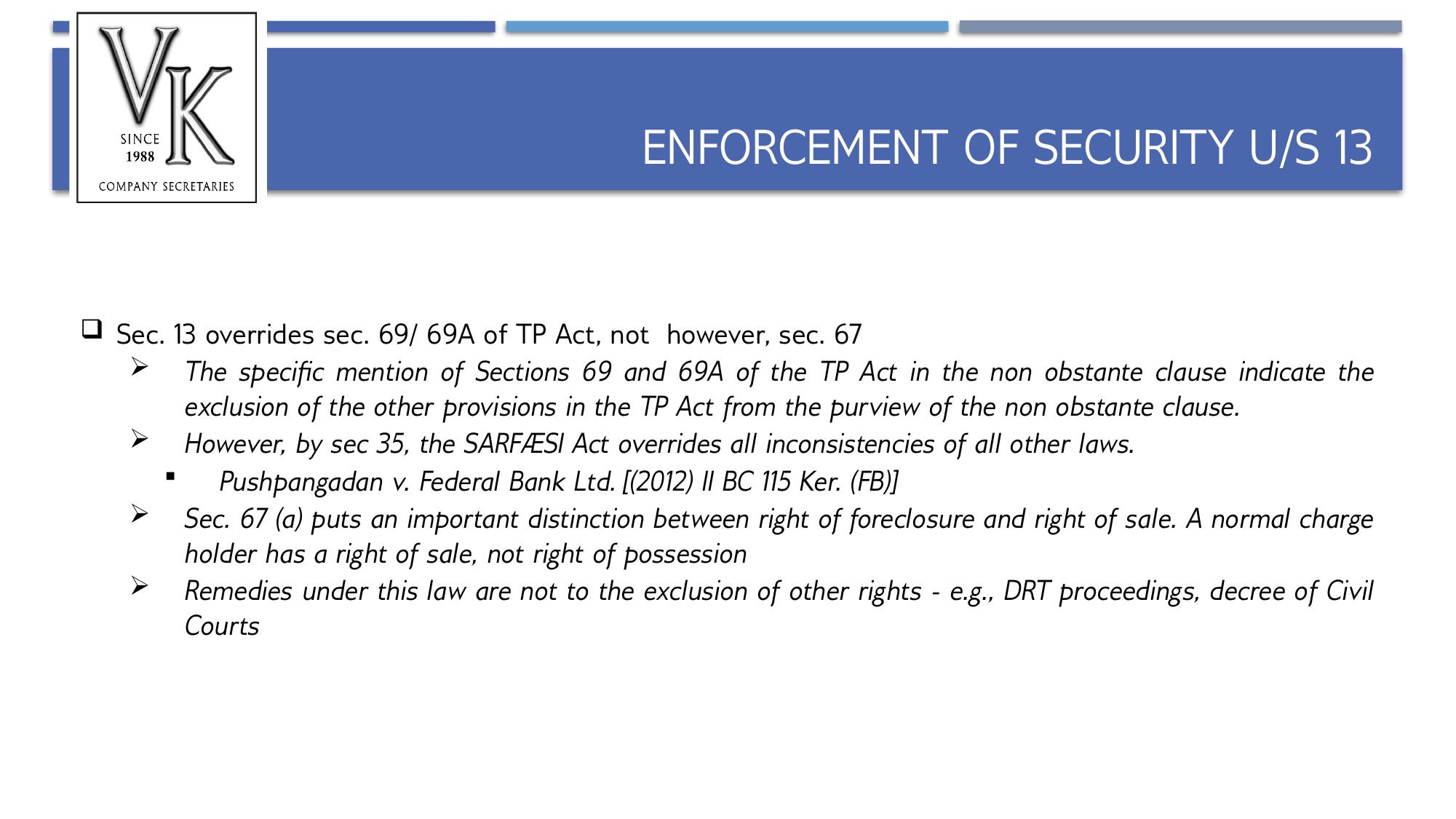

# Enforcement of Security u/s 13

Sec. 13 overrides sec. 69/ 69A of TP Act, not  however, sec. 67
The specific mention of Sections 69 and 69A of the TP Act in the non obstante clause indicate the exclusion of the other provisions in the TP Act from the purview of the non obstante clause.
However, by sec 35, the SARFAESI Act overrides all inconsistencies of all other laws.
Pushpangadan v. Federal Bank Ltd. [(2012) II BC 115 Ker. (FB)]
Sec. 67 (a) puts an important distinction between right of foreclosure and right of sale. A normal charge holder has a right of sale, not right of possession
Remedies under this law are not to the exclusion of other rights - e.g., DRT proceedings, decree of Civil Courts